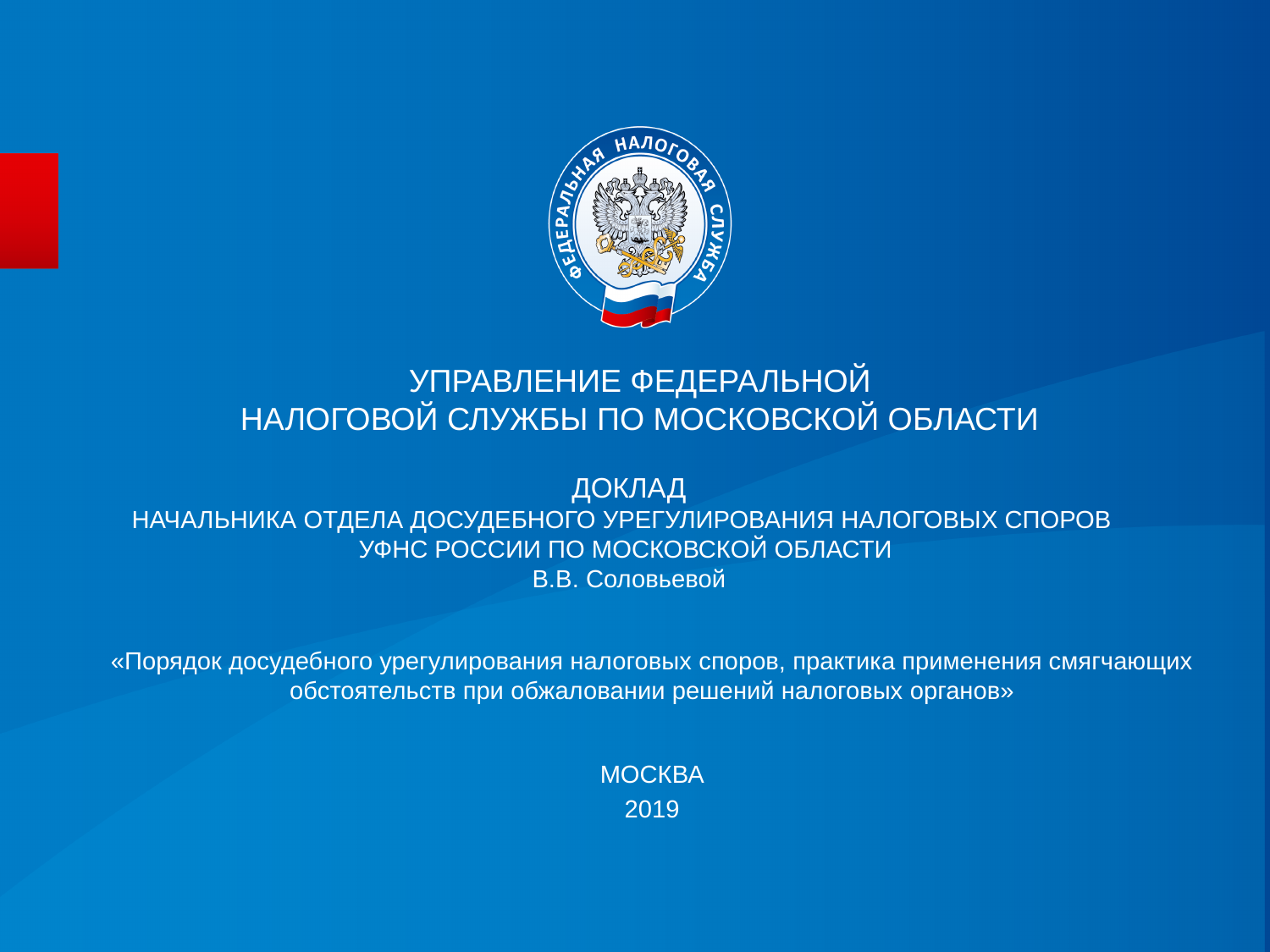

УПРАВЛЕНИЕ ФЕДЕРАЛЬНОЙ
НАЛОГОВОЙ СЛУЖБЫ ПО МОСКОВСКОЙ ОБЛАСТИ
# ДОКЛАД НАЧАЛЬНИКА ОТДЕЛА ДОСУДЕБНОГО УРЕГУЛИРОВАНИЯ НАЛОГОВЫХ СПОРОВ УФНС РОССИИ ПО МОСКОВСКОЙ ОБЛАСТИ В.В. Соловьевой
«Порядок досудебного урегулирования налоговых споров, практика применения смягчающих обстоятельств при обжаловании решений налоговых органов»

МОСКВА
2019